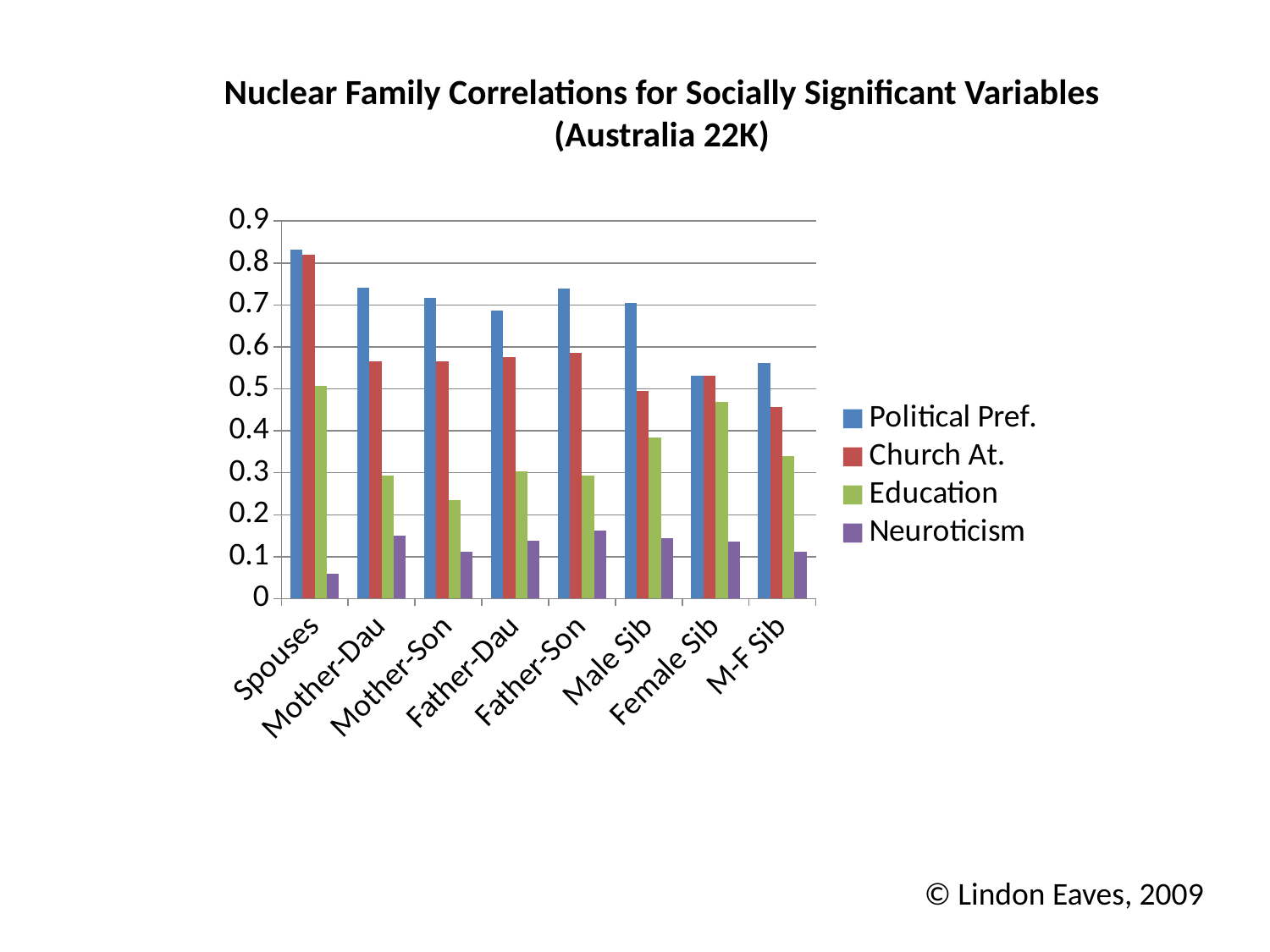

Nuclear Family Correlations for Socially Significant Variables
(Australia 22K)

### Chart

| Category | Political Pref. | Church At. | Education | Neuroticism |
|---|---|---|---|---|
| Spouses | 0.8310000000000006 | 0.819 | 0.508 | 0.05900000000000035 |
| Mother-Dau | 0.7420000000000037 | 0.566 | 0.2940000000000003 | 0.15000000000000024 |
| Mother-Son | 0.7160000000000006 | 0.565 | 0.234 | 0.111 |
| Father-Dau | 0.686 | 0.5750000000000006 | 0.3030000000000003 | 0.139 |
| Father-Son | 0.7390000000000027 | 0.585 | 0.2940000000000003 | 0.162 |
| Male Sib | 0.7050000000000006 | 0.4960000000000009 | 0.38500000000000206 | 0.1450000000000002 |
| Female Sib | 0.532 | 0.531 | 0.4690000000000001 | 0.137 |
| M-F Sib | 0.561 | 0.456 | 0.34 | 0.111 |
© Lindon Eaves, 2009